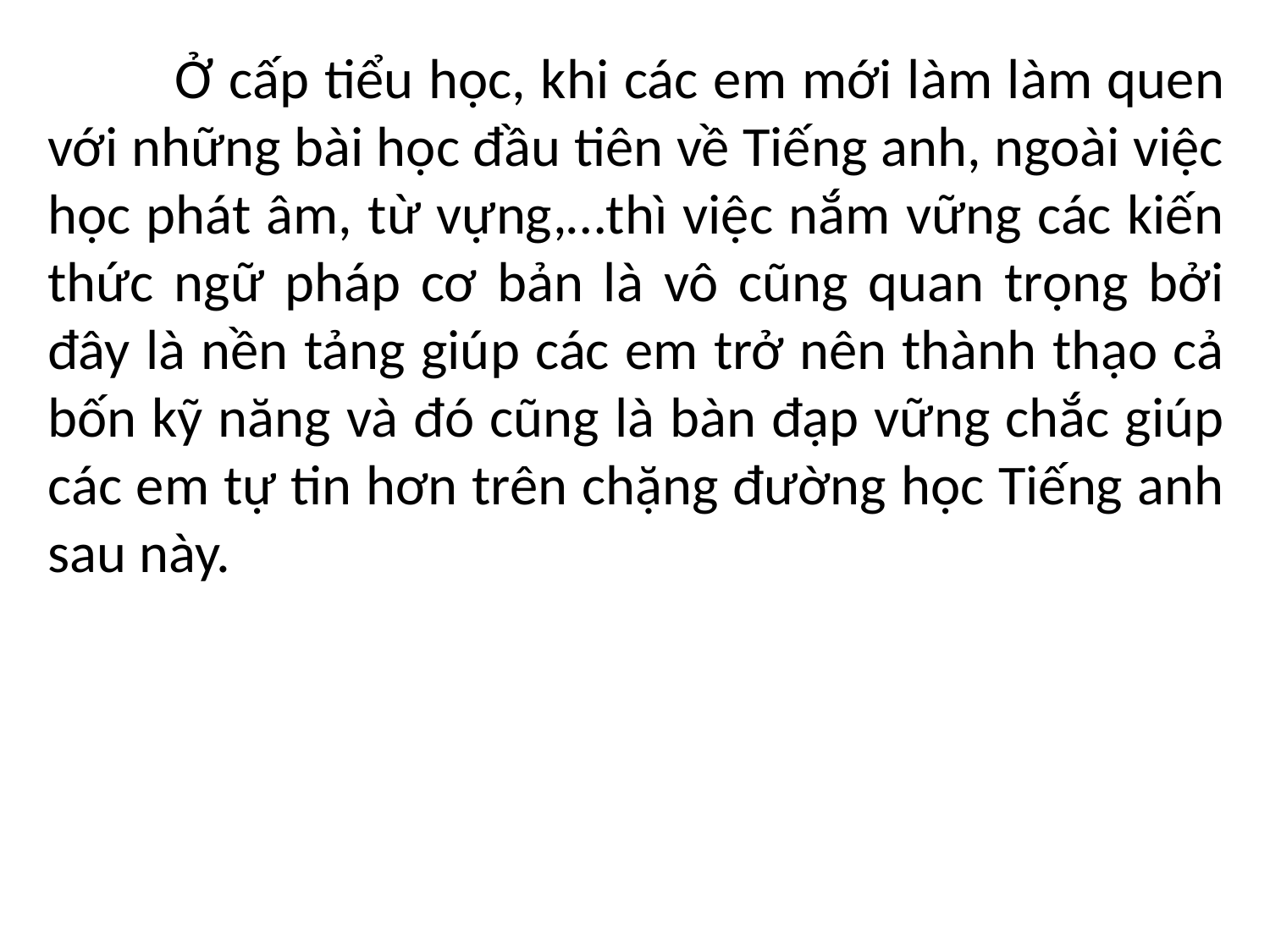

Ở cấp tiểu học, khi các em mới làm làm quen với những bài học đầu tiên về Tiếng anh, ngoài việc học phát âm, từ vựng,…thì việc nắm vững các kiến thức ngữ pháp cơ bản là vô cũng quan trọng bởi đây là nền tảng giúp các em trở nên thành thạo cả bốn kỹ năng và đó cũng là bàn đạp vững chắc giúp các em tự tin hơn trên chặng đường học Tiếng anh sau này.